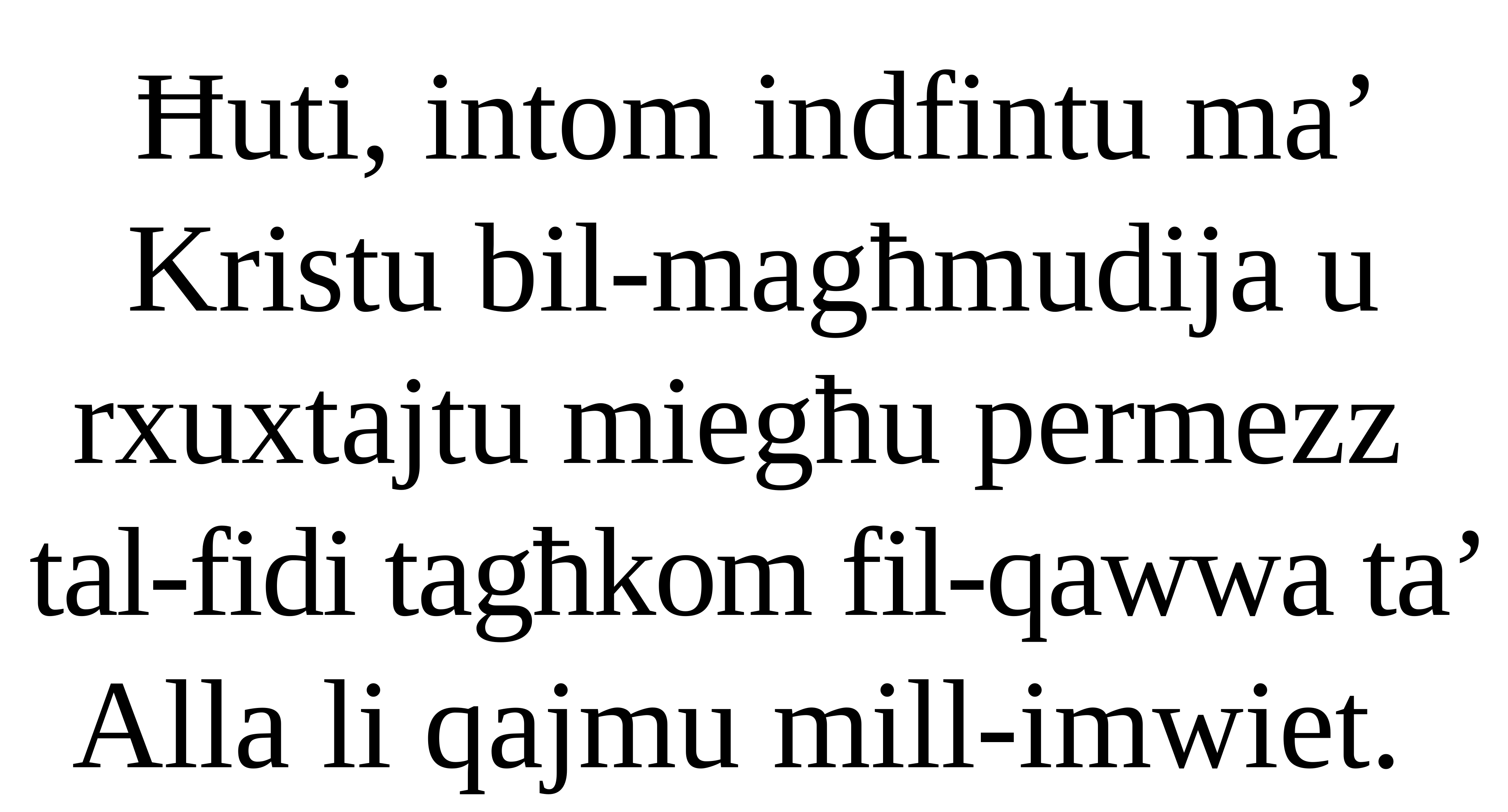

Ħuti, intom indfintu ma’ Kristu bil-magħmudija u rxuxtajtu miegħu permezz
tal-fidi tagħkom fil-qawwa ta’ Alla li qajmu mill-imwiet.